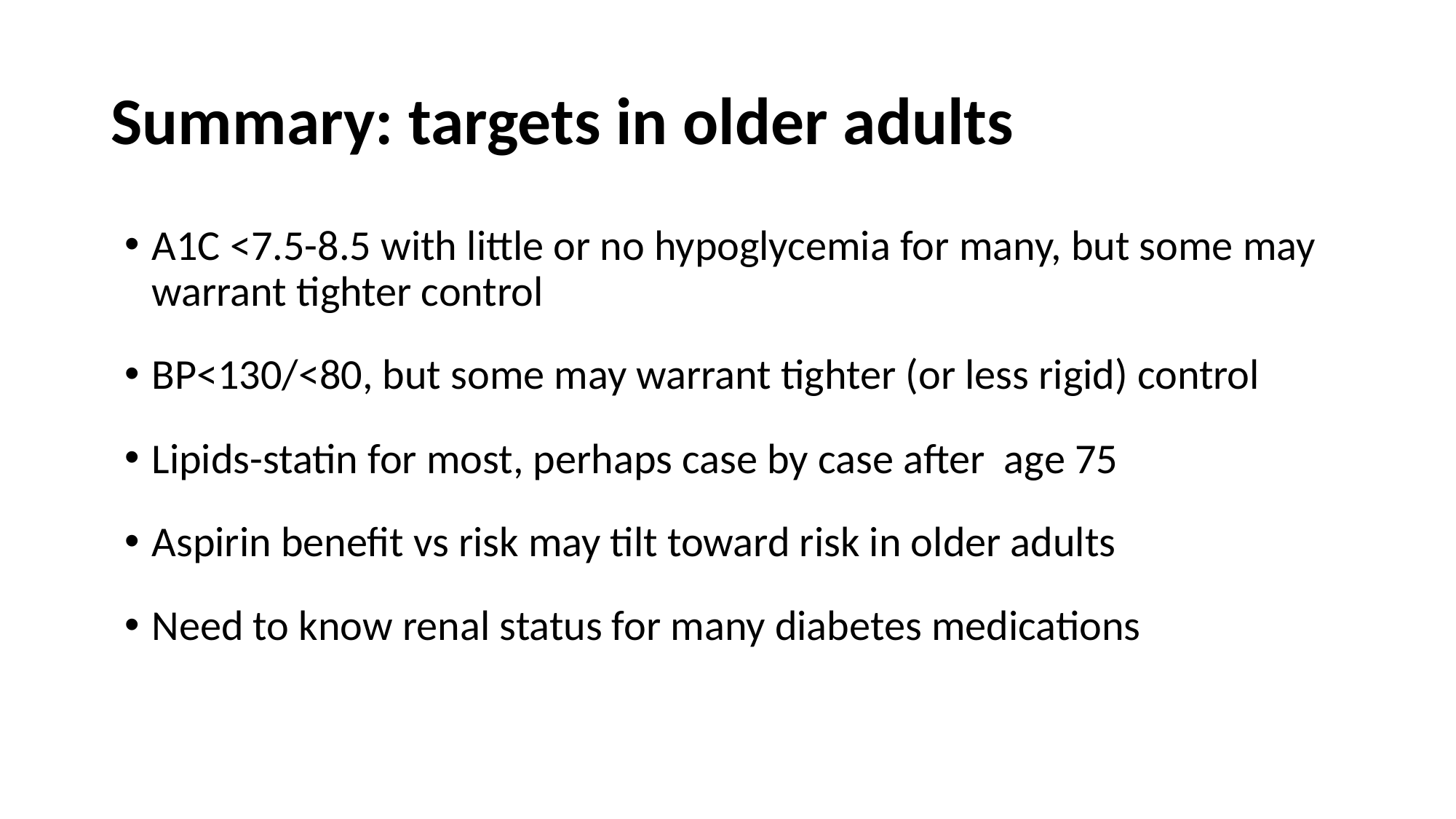

# Summary: targets in older adults
A1C <7.5-8.5 with little or no hypoglycemia for many, but some may warrant tighter control
BP<130/<80, but some may warrant tighter (or less rigid) control
Lipids-statin for most, perhaps case by case after  age 75
Aspirin benefit vs risk may tilt toward risk in older adults
Need to know renal status for many diabetes medications